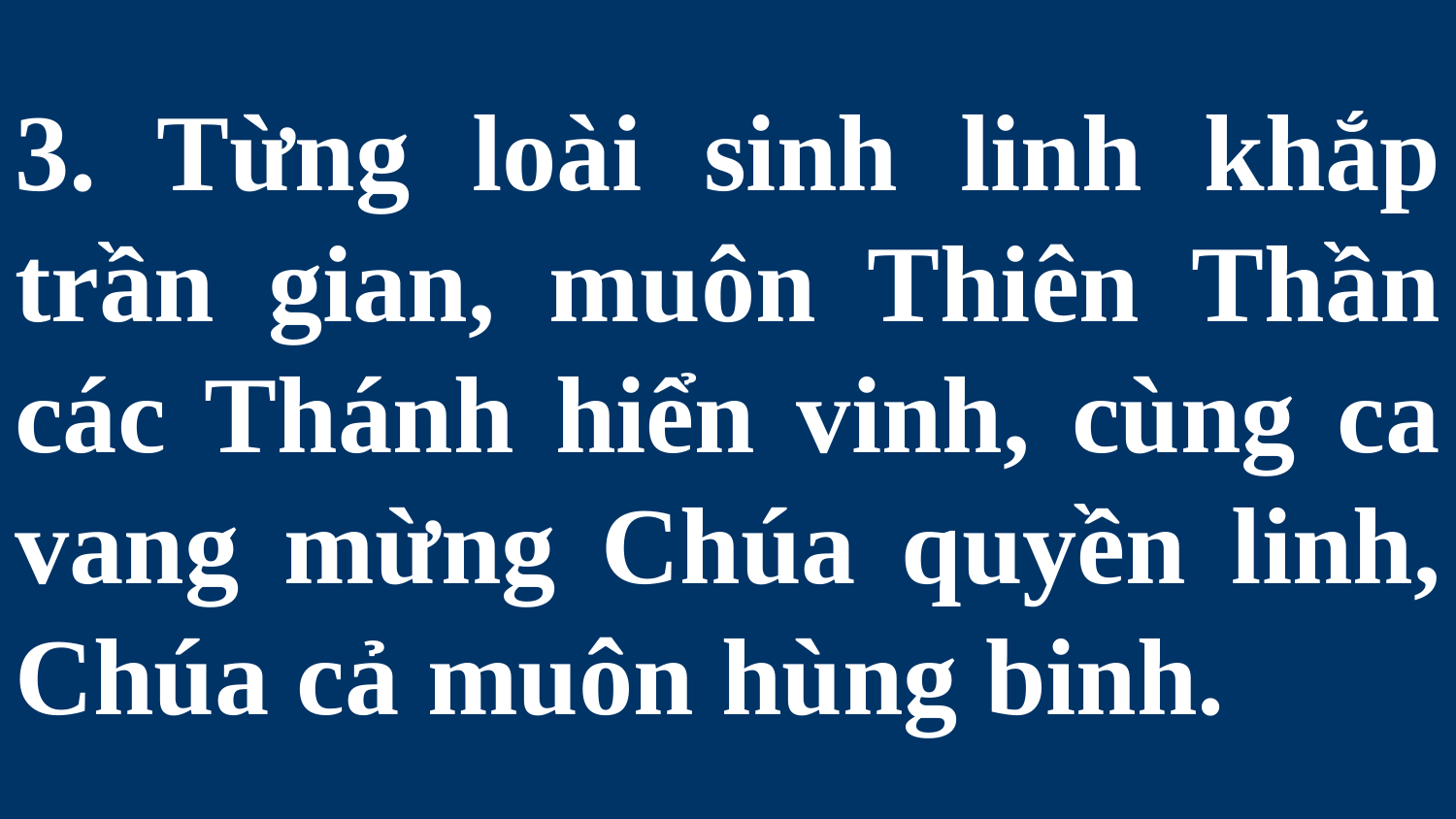

# 3. Từng loài sinh linh khắp trần gian, muôn Thiên Thần các Thánh hiển vinh, cùng ca vang mừng Chúa quyền linh, Chúa cả muôn hùng binh.